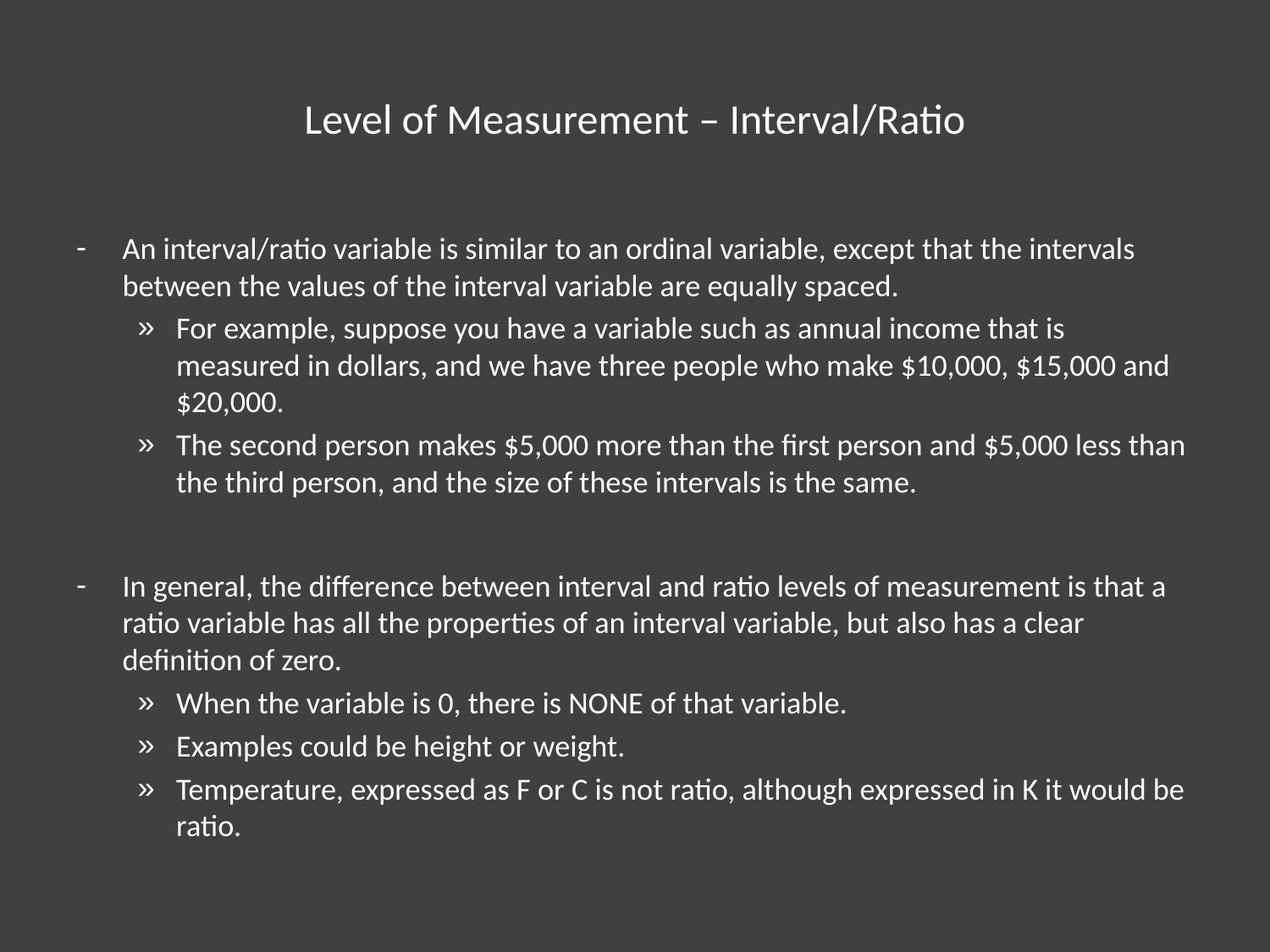

# Level of Measurement – Interval/Ratio
An interval/ratio variable is similar to an ordinal variable, except that the intervals between the values of the interval variable are equally spaced.
For example, suppose you have a variable such as annual income that is measured in dollars, and we have three people who make $10,000, $15,000 and $20,000.
The second person makes $5,000 more than the first person and $5,000 less than the third person, and the size of these intervals is the same.

In general, the difference between interval and ratio levels of measurement is that a ratio variable has all the properties of an interval variable, but also has a clear definition of zero.
When the variable is 0, there is NONE of that variable.
Examples could be height or weight.
Temperature, expressed as F or C is not ratio, although expressed in K it would be ratio.